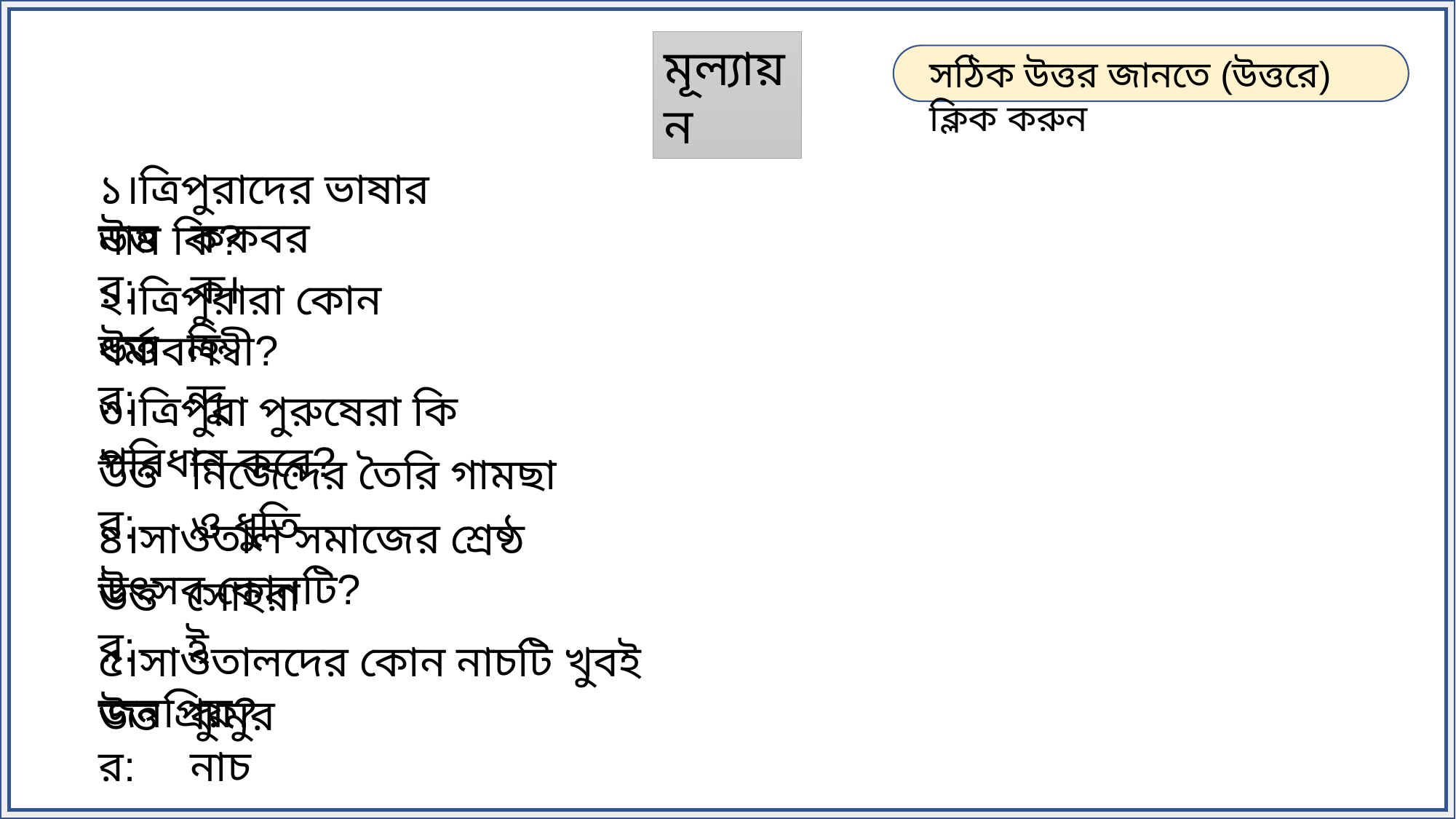

মূল্যায়ন

সঠিক উত্তর জানতে (উত্তরে) ক্লিক করুন
১।ত্রিপুরাদের ভাষার নাম কি?
উত্তর:
ককবরক।
২।ত্রিপুরারা কোন ধর্মাবলম্বী?
হিন্দু
উত্তর:
৩।ত্রিপুরা পুরুষেরা কি পরিধান করে?
উত্তর:
নিজেদের তৈরি গামছা ও ধুতি
৪।সাওতাল সমাজের শ্রেষ্ঠ উৎসব কোনটি?
উত্তর:
সোহরাই
৫।সাওতালদের কোন নাচটি খুবই জনপ্রিয়?
উত্তর:
ঝুমুর নাচ